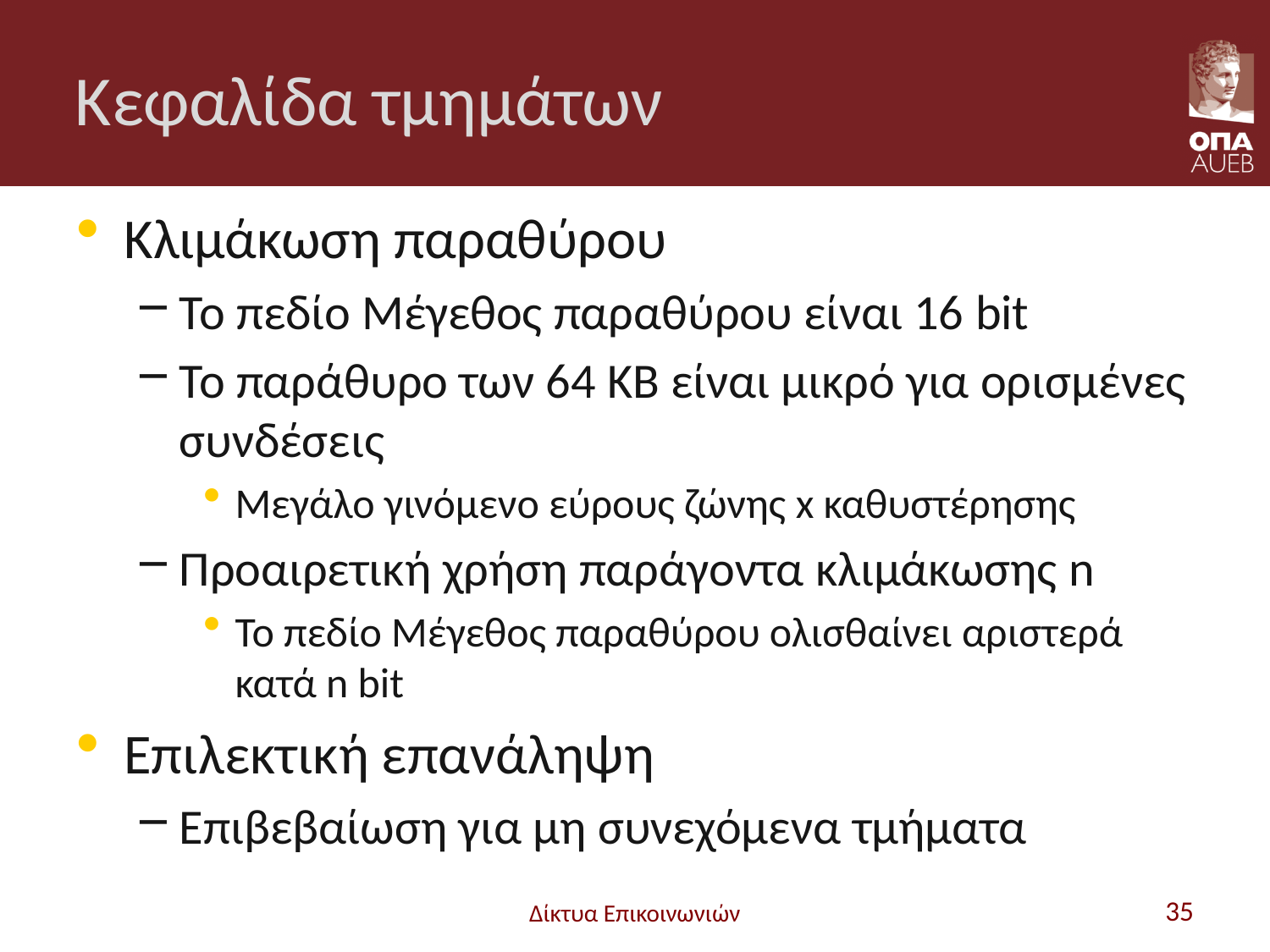

# Κεφαλίδα τμημάτων
Κλιμάκωση παραθύρου
Το πεδίο Μέγεθος παραθύρου είναι 16 bit
Το παράθυρο των 64 KB είναι μικρό για ορισμένες συνδέσεις
Μεγάλο γινόμενο εύρους ζώνης x καθυστέρησης
Προαιρετική χρήση παράγοντα κλιμάκωσης n
Το πεδίο Μέγεθος παραθύρου ολισθαίνει αριστερά κατά n bit
Επιλεκτική επανάληψη
Επιβεβαίωση για μη συνεχόμενα τμήματα
Δίκτυα Επικοινωνιών
35